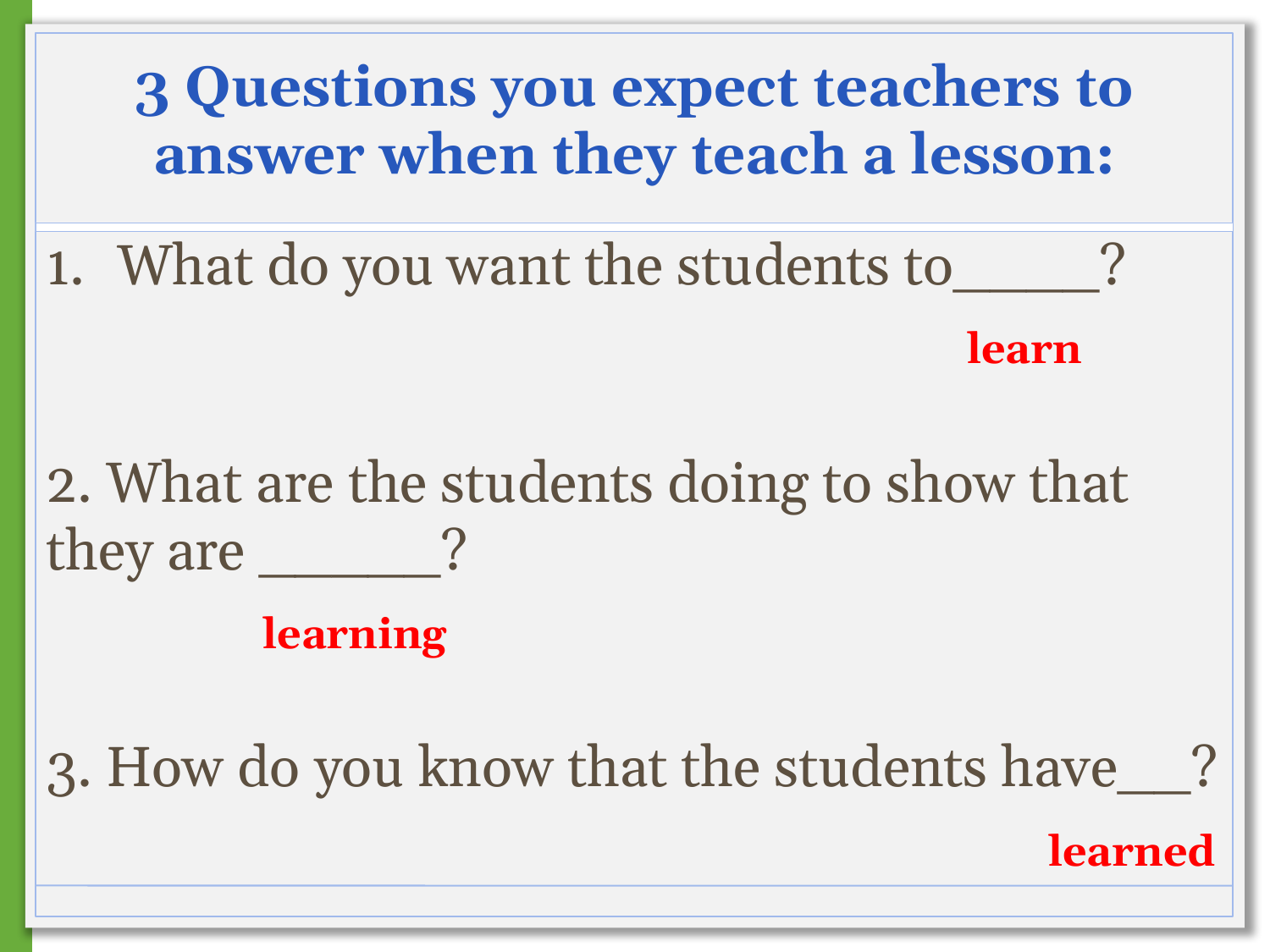

# 3 Questions you expect teachers to answer when they teach a lesson:
What do you want the students to____?
                                                                    learn

2. What are the students doing to show that they are _____?
                learning

3. How do you know that the students have__?
                                                                          learned